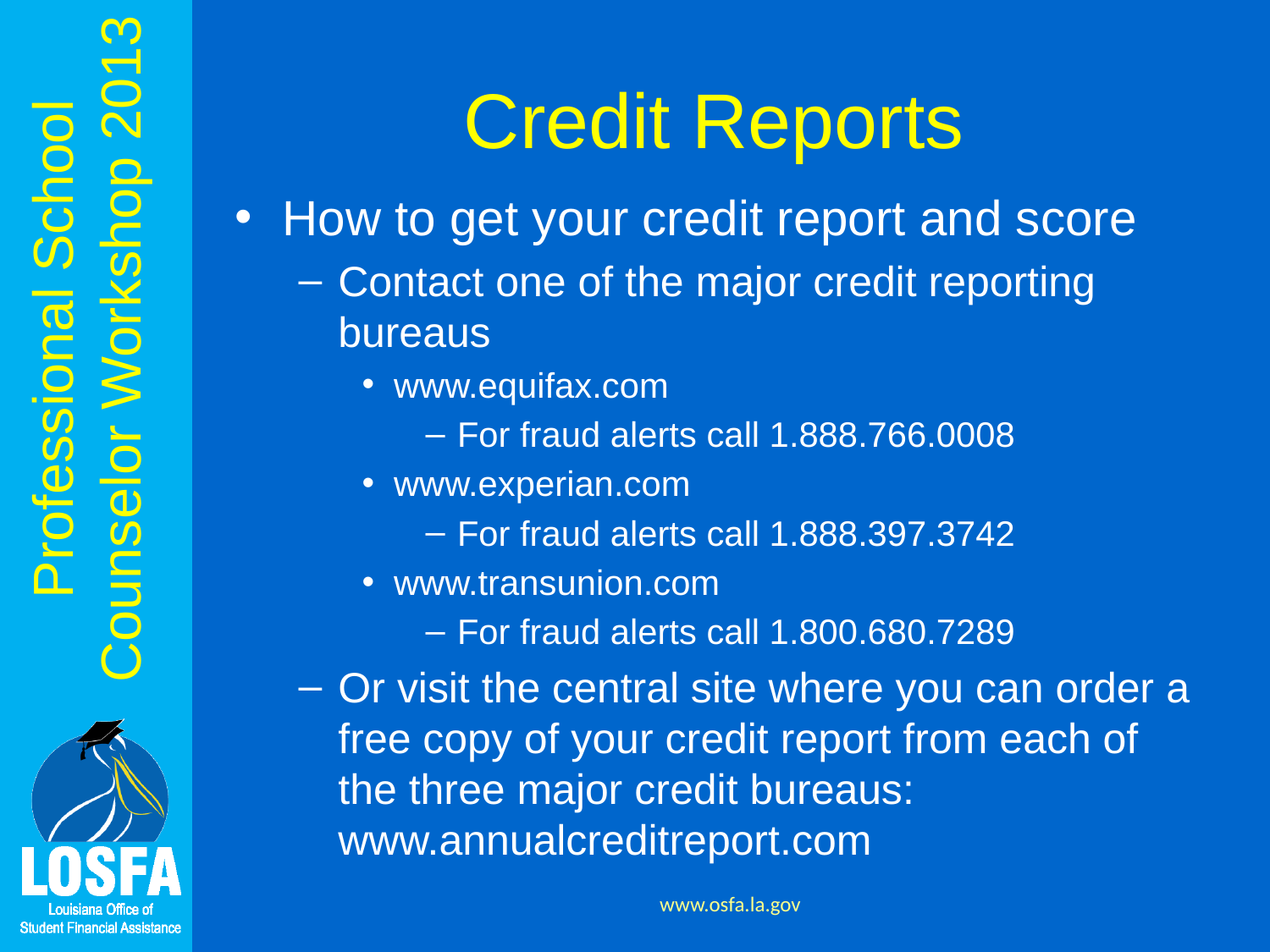

# Credit Reports
How to get your credit report and score
Contact one of the major credit reporting bureaus
www.equifax.com
For fraud alerts call 1.888.766.0008
www.experian.com
For fraud alerts call 1.888.397.3742
www.transunion.com
For fraud alerts call 1.800.680.7289
Or visit the central site where you can order a free copy of your credit report from each of the three major credit bureaus: www.annualcreditreport.com
www.osfa.la.gov